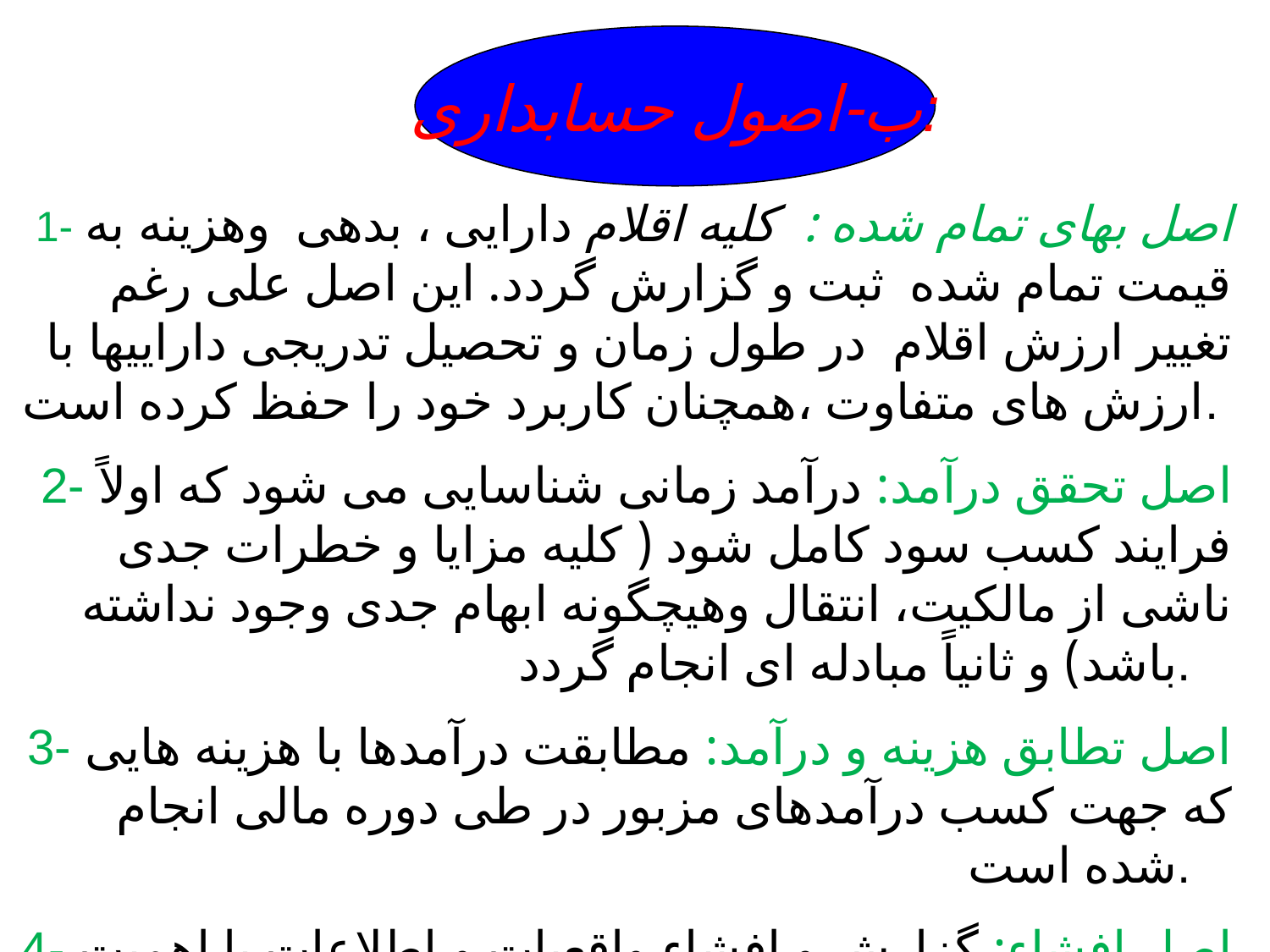

ب-اصول حسابداری:
 1- اصل بهای تمام شده :  کلیه اقلام دارایی ، بدهی  وهزینه به قیمت تمام شده  ثبت و گزارش گردد. این اصل علی رغم  تغییر ارزش اقلام  در طول زمان و تحصیل تدریجی داراییها با ارزش های متفاوت ،همچنان کاربرد خود را حفظ کرده است.
2- اصل تحقق درآمد: درآمد زمانی شناسایی می شود که اولاً فرایند کسب سود کامل شود ( کلیه مزایا و خطرات جدی ناشی از مالکیت، انتقال وهیچگونه ابهام جدی وجود نداشته باشد) و ثانیاً مبادله ای انجام گردد.
3- اصل تطابق هزینه و درآمد: مطابقت درآمدها با هزینه هایی که جهت کسب درآمدهای مزبور در طی دوره مالی انجام شده است.
4- اصل افشاء: گزارش و افشاء واقعیات و اطلاعات با اهمیت در متن اصلی یا یادداشتهای پیوست صورت های مالی.